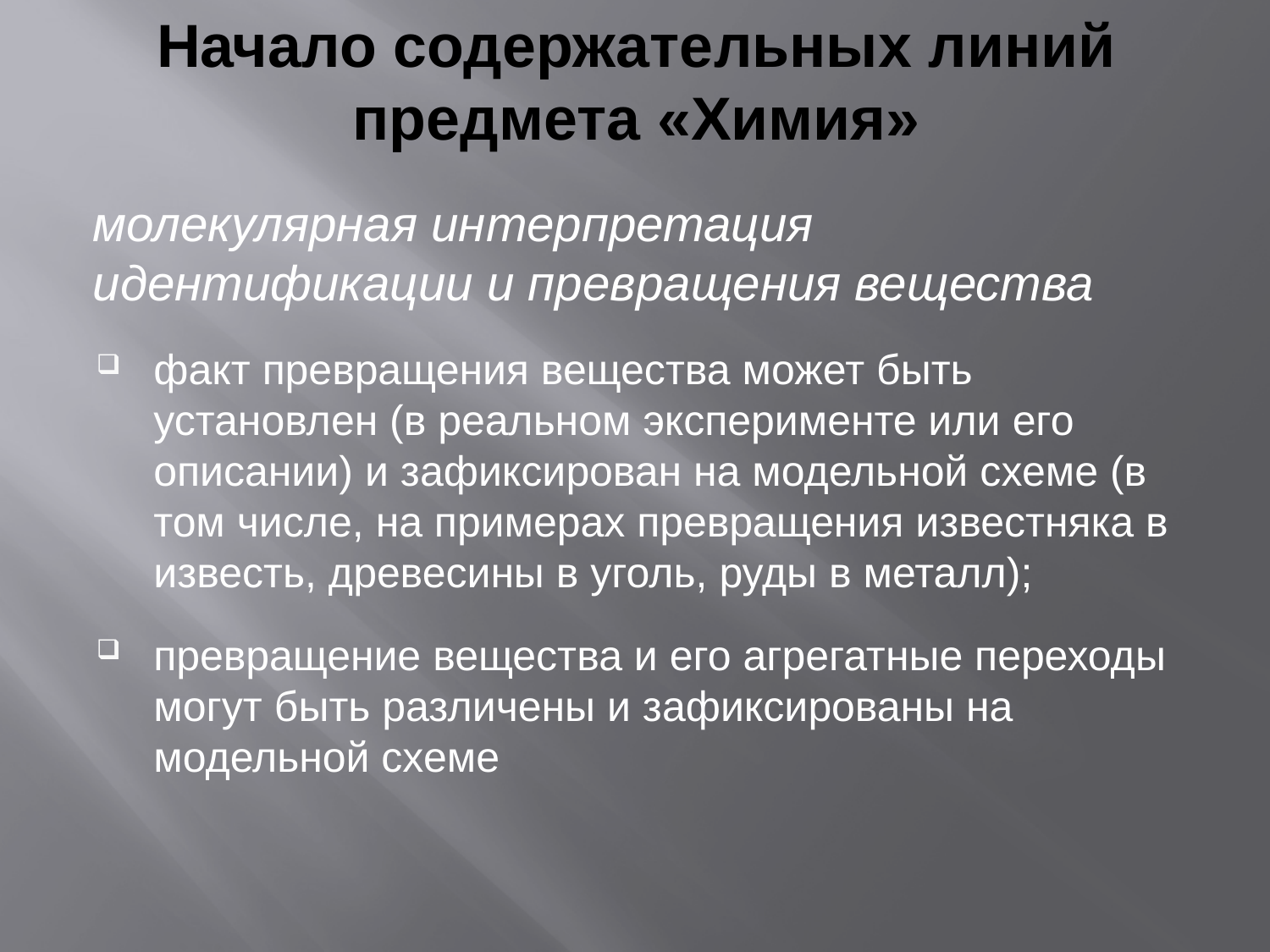

# Начало содержательных линий предмета «Химия»
молекулярная интерпретация идентификации и превращения вещества
факт превращения вещества может быть установлен (в реальном эксперименте или его описании) и зафиксирован на модельной схеме (в том числе, на примерах превращения известняка в известь, древесины в уголь, руды в металл);
превращение вещества и его агрегатные переходы могут быть различены и зафиксированы на модельной схеме